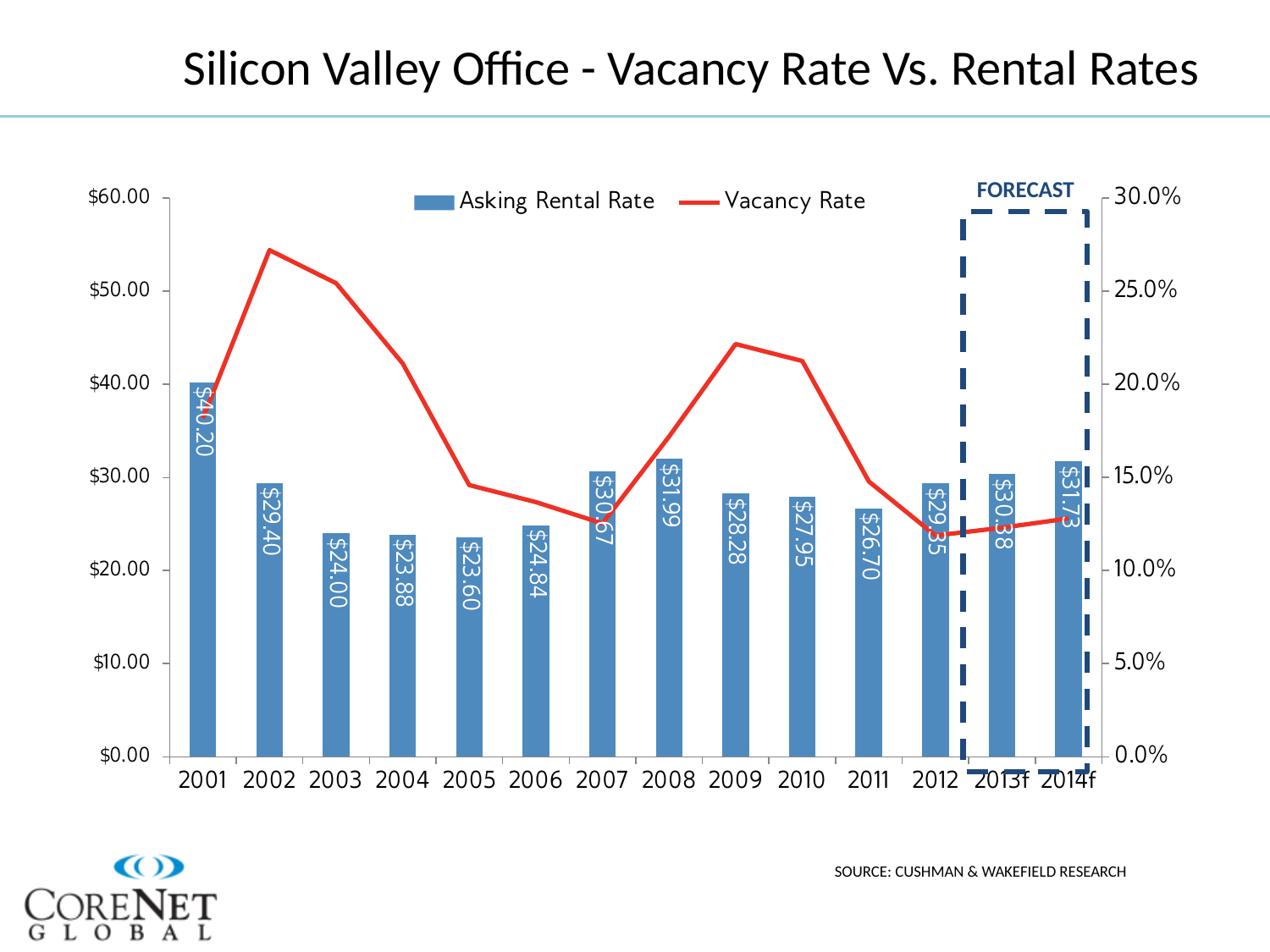

# Silicon Valley Office - Vacancy Rate Vs. Rental Rates
FORECAST

### Chart

| Category | Asking Rental Rate | Vacancy Rate |
|---|---|---|
| 2001 | 40.2 | 0.181818174960152 |
| 2002 | 29.4 | 0.272085288590686 |
| 2003 | 24.0 | 0.254310338144517 |
| 2004 | 23.88 | 0.211229669467869 |
| 2005 | 23.6 | 0.145900600658969 |
| 2006 | 24.84 | 0.136789585303369 |
| 2007 | 30.67 | 0.125286106495432 |
| 2008 | 31.99 | 0.171997299222314 |
| 2009 | 28.27999999999999 | 0.221666614525389 |
| 2010 | 27.95 | 0.212547644613535 |
| 2011 | 26.7 | 0.14787840839673 |
| 2012 | 29.35 | 0.118783810810262 |
| 2013f | 30.37725000000007 | 0.123 |
| 2014f | 31.73063928794848 | 0.128 |
SOURCE: CUSHMAN & WAKEFIELD RESEARCH